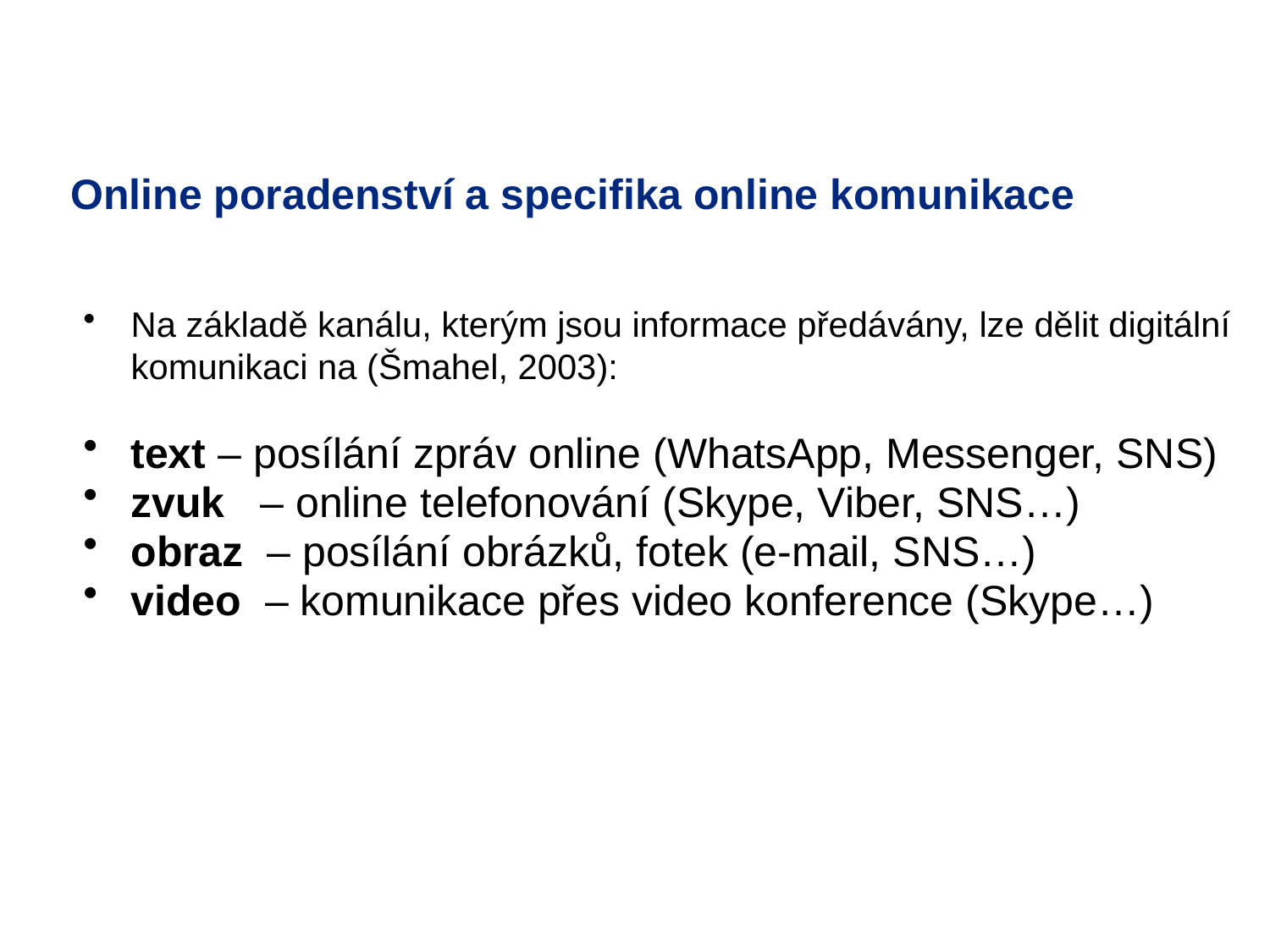

# Online poradenství a specifika online komunikace

Na základě kanálu, kterým jsou informace předávány, lze dělit digitální komunikaci na (Šmahel, 2003):

text – posílání zpráv online (WhatsApp, Messenger, SNS)
zvuk   – online telefonování (Skype, Viber, SNS…)
obraz  – posílání obrázků, fotek (e-mail, SNS…)
video  – komunikace přes video konference (Skype…)